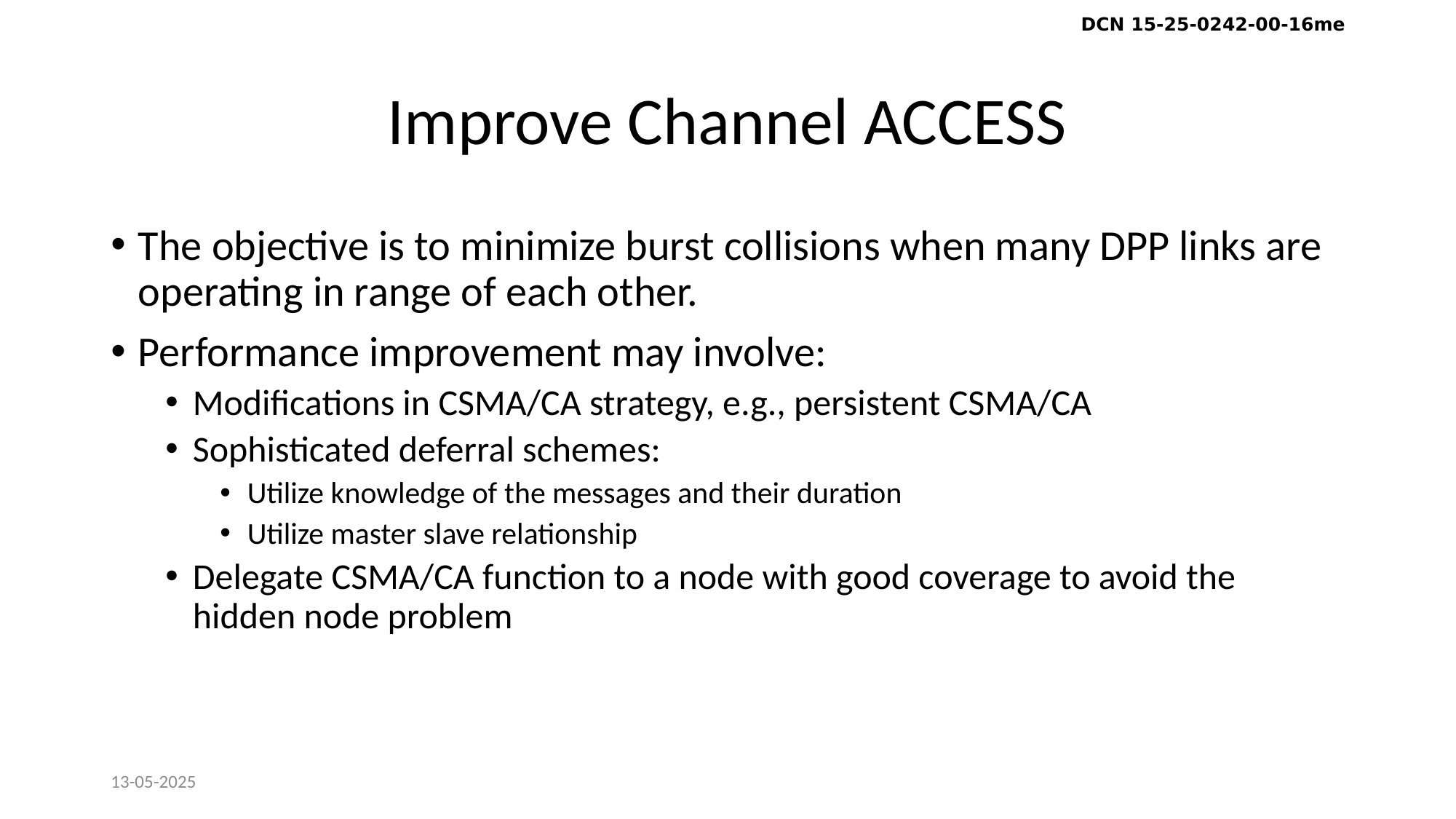

DCN 15-25-0242-00-16me

# Improve Channel ACCESS
The objective is to minimize burst collisions when many DPP links are operating in range of each other.
Performance improvement may involve:
Modifications in CSMA/CA strategy, e.g., persistent CSMA/CA
Sophisticated deferral schemes:
Utilize knowledge of the messages and their duration
Utilize master slave relationship
Delegate CSMA/CA function to a node with good coverage to avoid the hidden node problem

13-05-2025